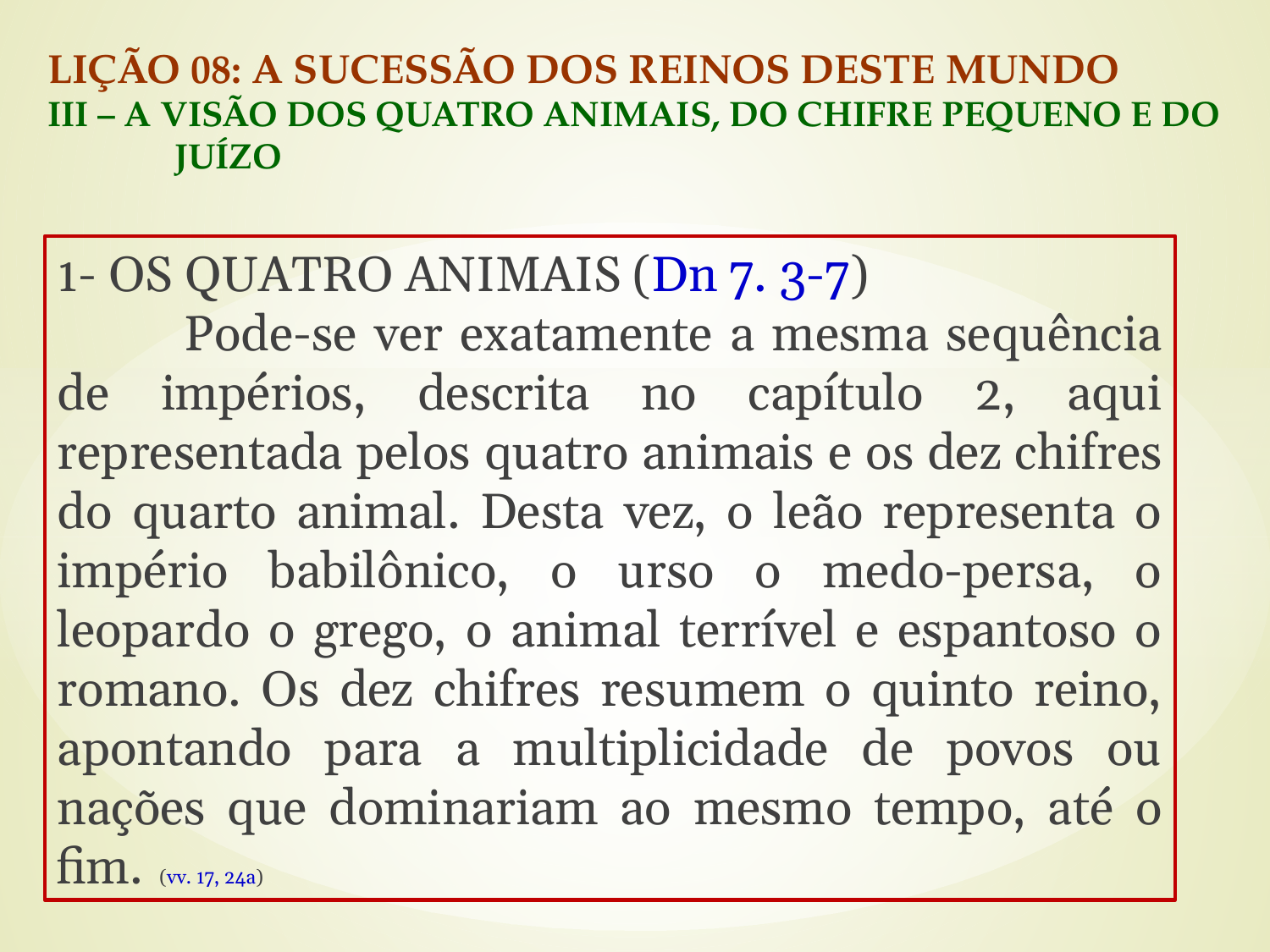

LIÇÃO 08: A SUCESSÃO DOS REINOS DESTE MUNDO
III – A VISÃO DOS QUATRO ANIMAIS, DO CHIFRE PEQUENO E DO 	JUÍZO
#
1- OS QUATRO ANIMAIS (Dn 7. 3-7)
	Pode-se ver exatamente a mesma sequência de impérios, descrita no capítulo 2, aqui representada pelos quatro animais e os dez chifres do quarto animal. Desta vez, o leão representa o império babilônico, o urso o medo-persa, o leopardo o grego, o animal terrível e espantoso o romano. Os dez chifres resumem o quinto reino, apontando para a multiplicidade de povos ou nações que dominariam ao mesmo tempo, até o fim.  (vv. 17, 24a)